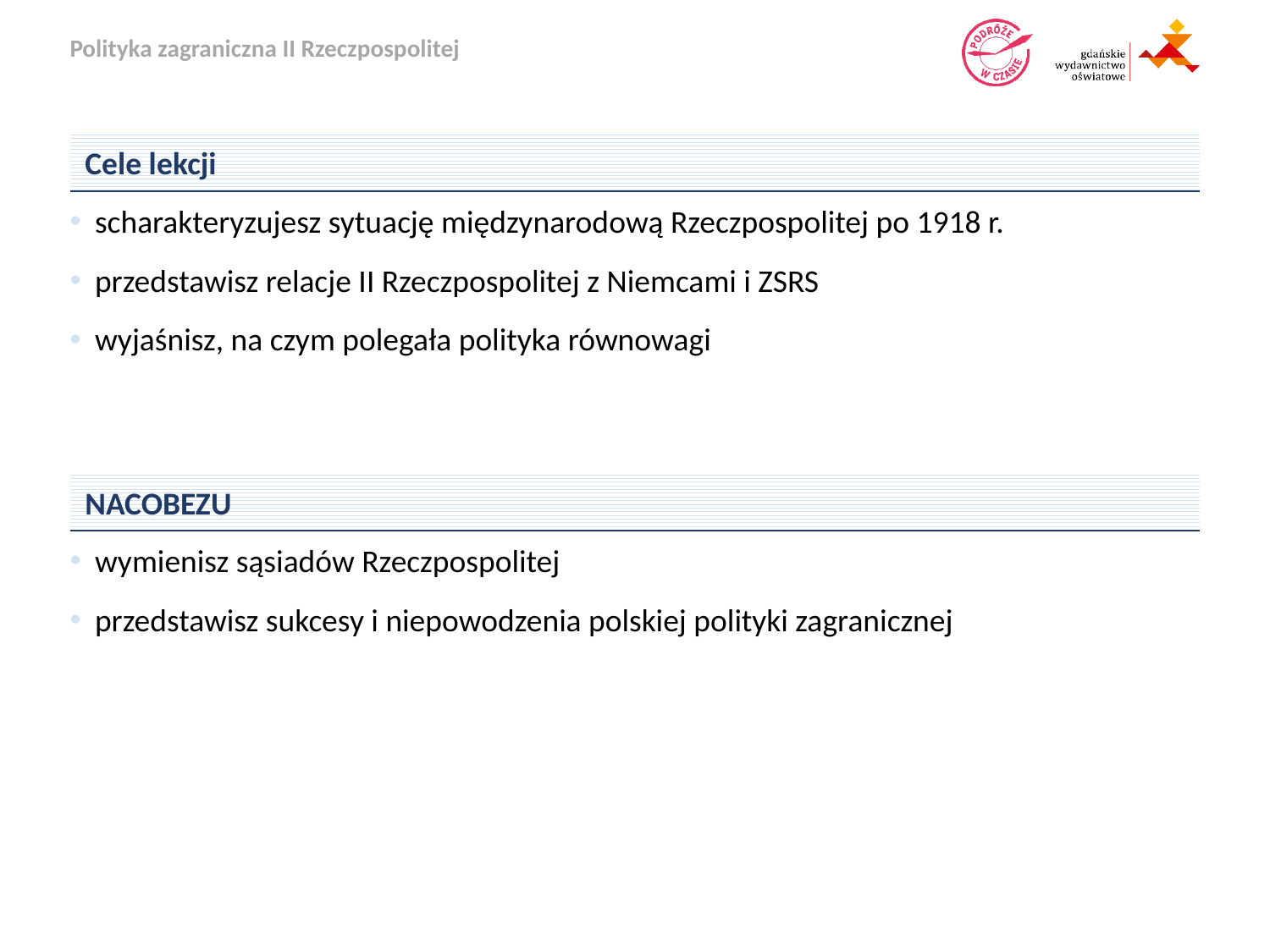

Cele lekcji
scharakteryzujesz sytuację międzynarodową Rzeczpospolitej po 1918 r.
przedstawisz relacje II Rzeczpospolitej z Niemcami i ZSRS
wyjaśnisz, na czym polegała polityka równowagi
NACOBEZU
wymienisz sąsiadów Rzeczpospolitej
przedstawisz sukcesy i niepowodzenia polskiej polityki zagranicznej